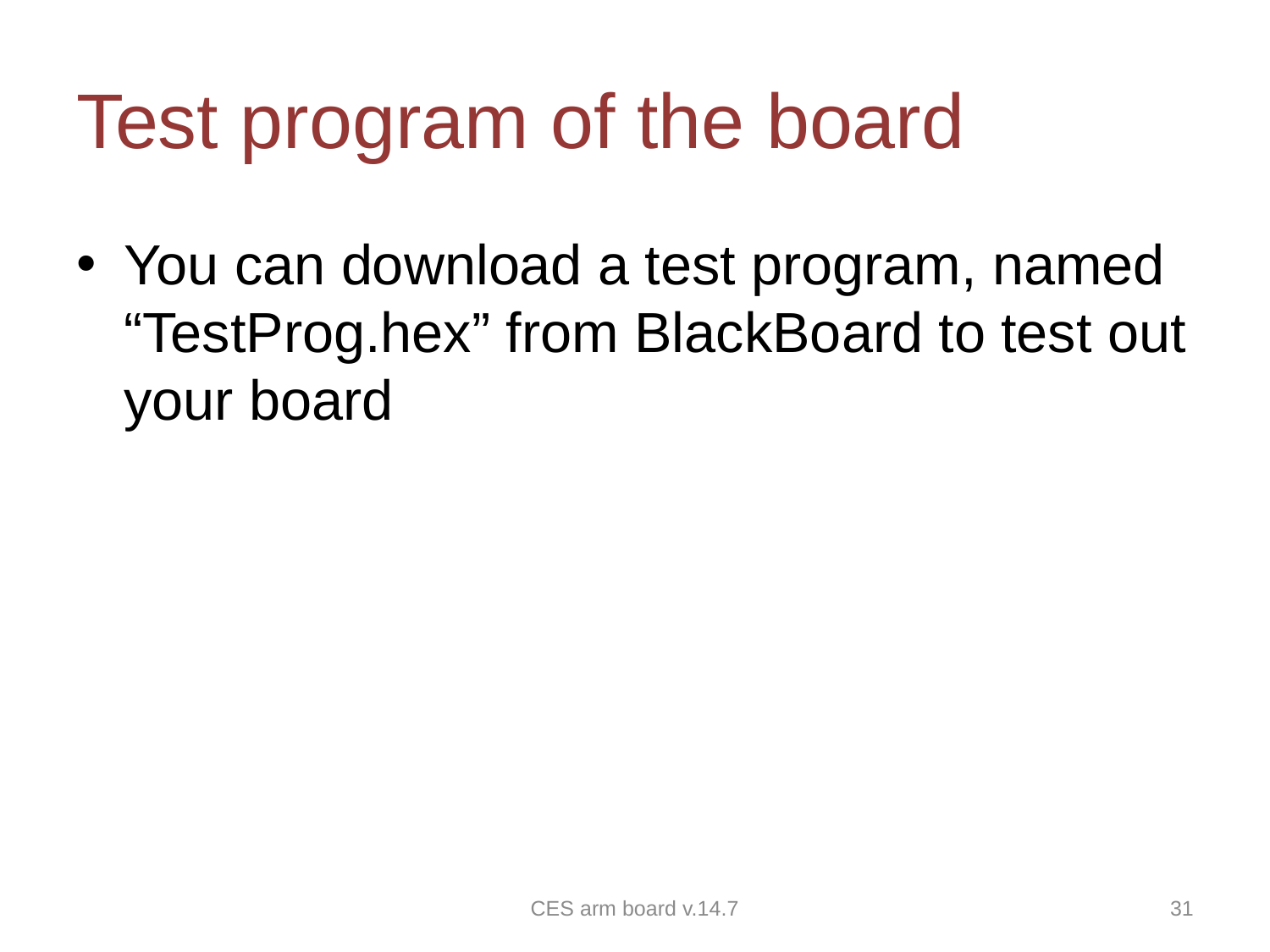

# Test program of the board
You can download a test program, named “TestProg.hex” from BlackBoard to test out your board
CES arm board v.14.7
31